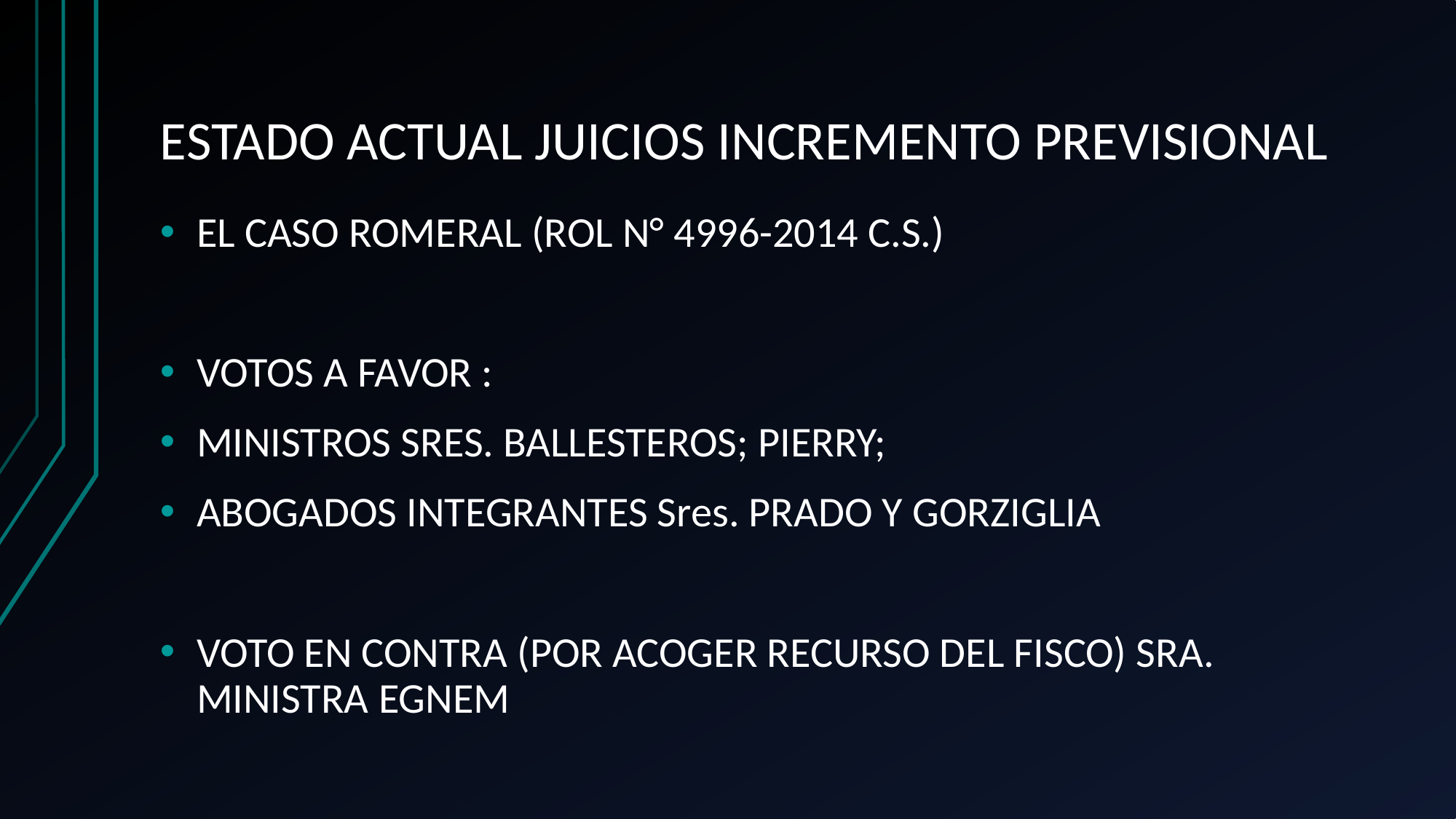

# ESTADO ACTUAL JUICIOS INCREMENTO PREVISIONAL
EL CASO ROMERAL (ROL N° 4996-2014 C.S.)

VOTOS A FAVOR :
MINISTROS SRES. BALLESTEROS; PIERRY;
ABOGADOS INTEGRANTES Sres. PRADO Y GORZIGLIA

VOTO EN CONTRA (POR ACOGER RECURSO DEL FISCO) SRA. MINISTRA EGNEM